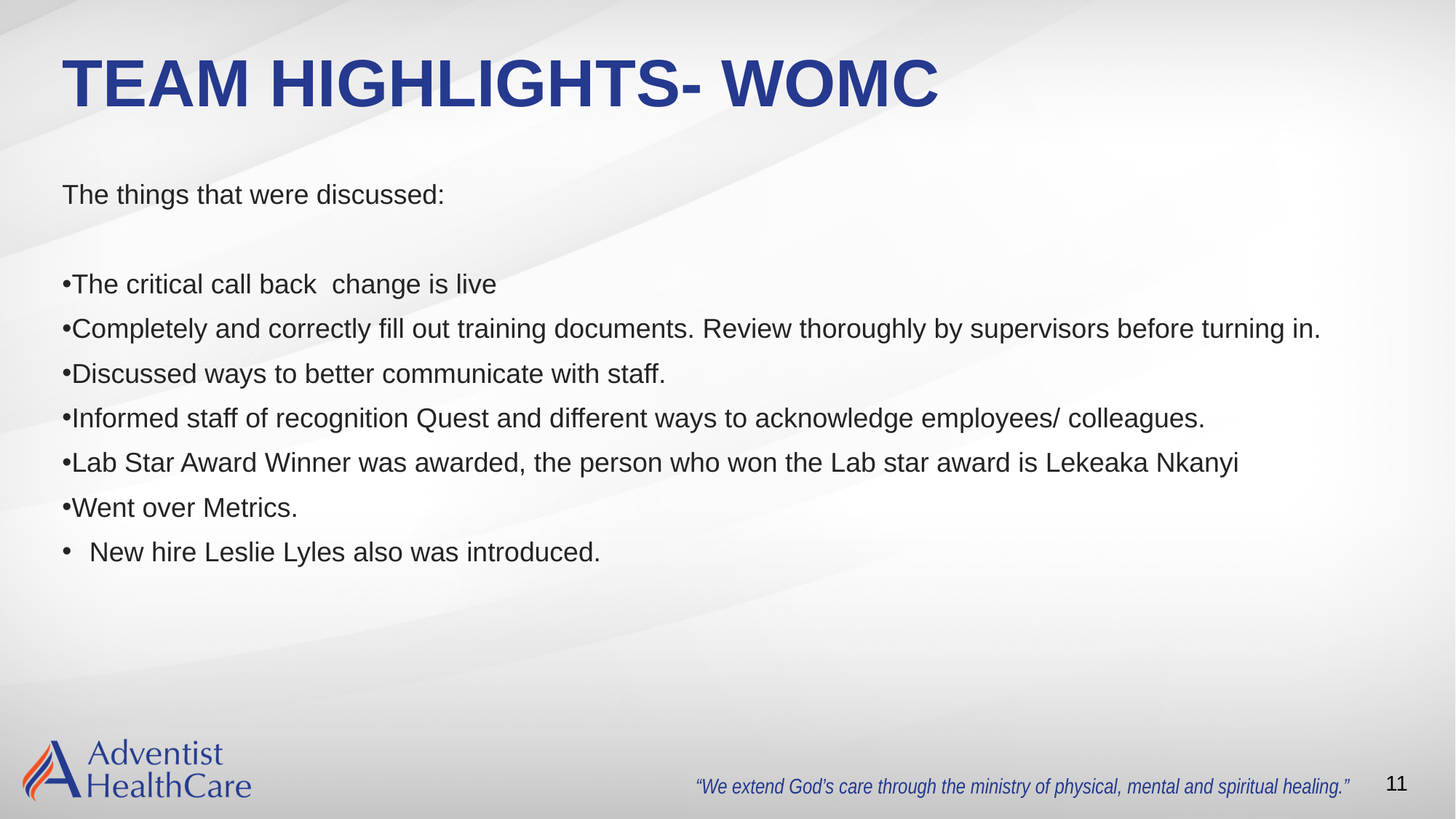

# TEAM HIGHLIGHTS- WOMC
The things that were discussed:

The critical call back  change is live
Completely and correctly fill out training documents. Review thoroughly by supervisors before turning in.
Discussed ways to better communicate with staff.
Informed staff of recognition Quest and different ways to acknowledge employees/ colleagues.
Lab Star Award Winner was awarded, the person who won the Lab star award is Lekeaka Nkanyi
Went over Metrics.
New hire Leslie Lyles also was introduced.

11
“We extend God’s care through the ministry of physical, mental and spiritual healing.”